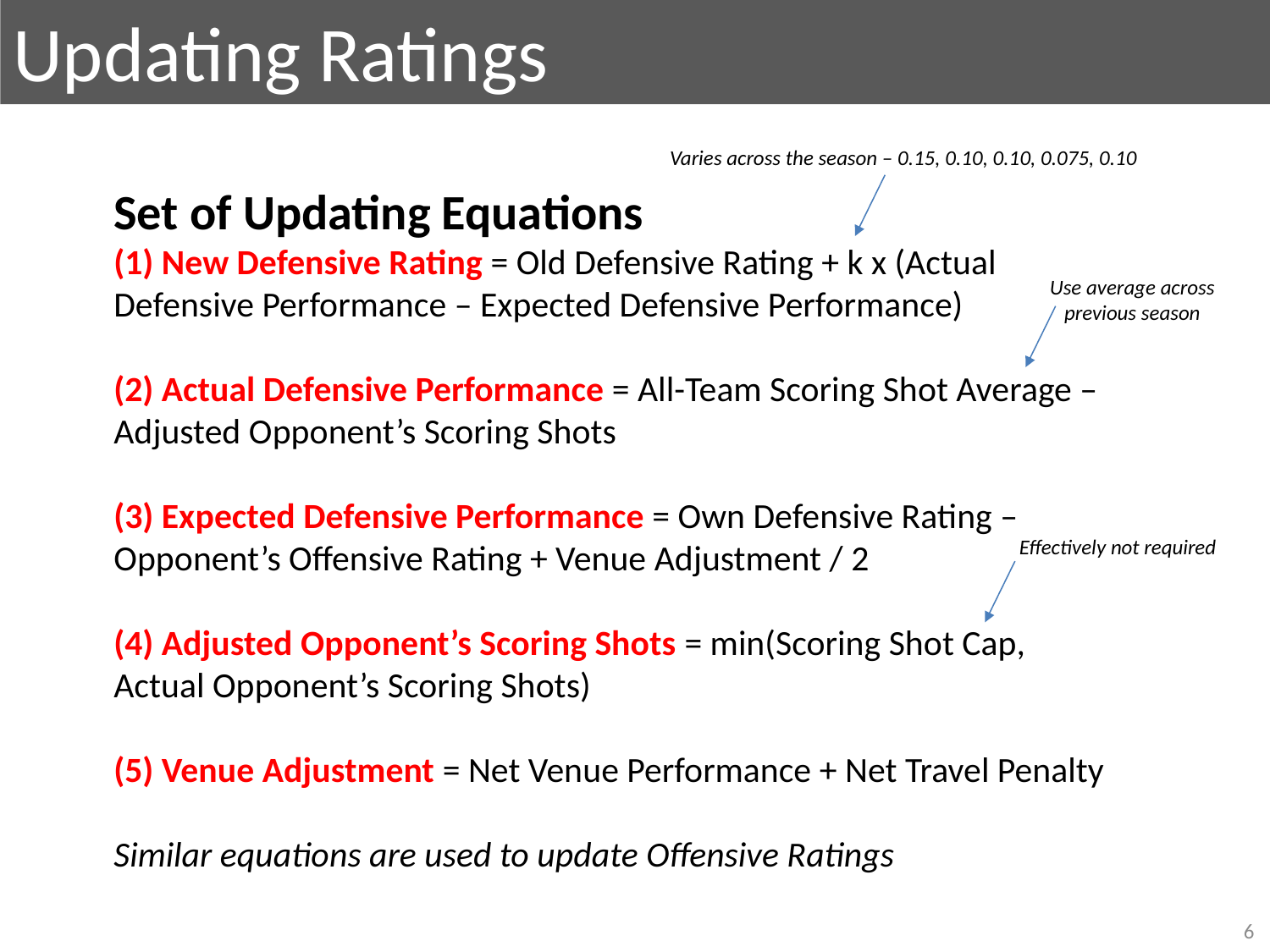

Updating Ratings
Varies across the season – 0.15, 0.10, 0.10, 0.075, 0.10

Set of Updating Equations
(1) New Defensive Rating = Old Defensive Rating + k x (Actual Defensive Performance – Expected Defensive Performance)

(2) Actual Defensive Performance = All-Team Scoring Shot Average – Adjusted Opponent’s Scoring Shots

(3) Expected Defensive Performance = Own Defensive Rating – Opponent’s Offensive Rating + Venue Adjustment / 2

(4) Adjusted Opponent’s Scoring Shots = min(Scoring Shot Cap, Actual Opponent’s Scoring Shots)

(5) Venue Adjustment = Net Venue Performance + Net Travel Penalty

Similar equations are used to update Offensive Ratings

Use average across previous season
Effectively not required
6